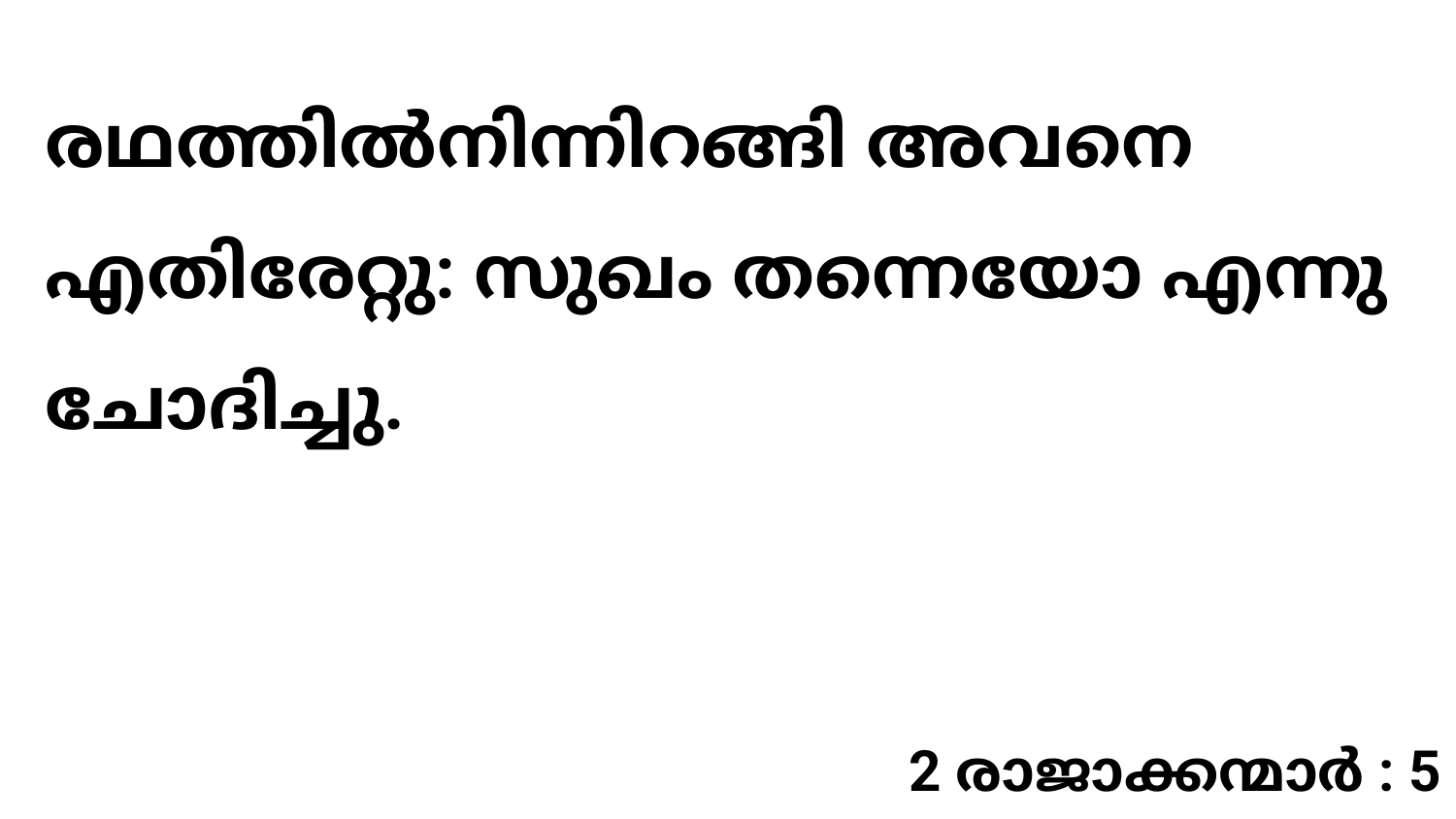

രഥത്തിൽനിന്നിറങ്ങി അവനെ എതിരേറ്റു: സുഖം തന്നെയോ എന്നു ചോദിച്ചു.
2 രാജാക്കന്മാർ : 5